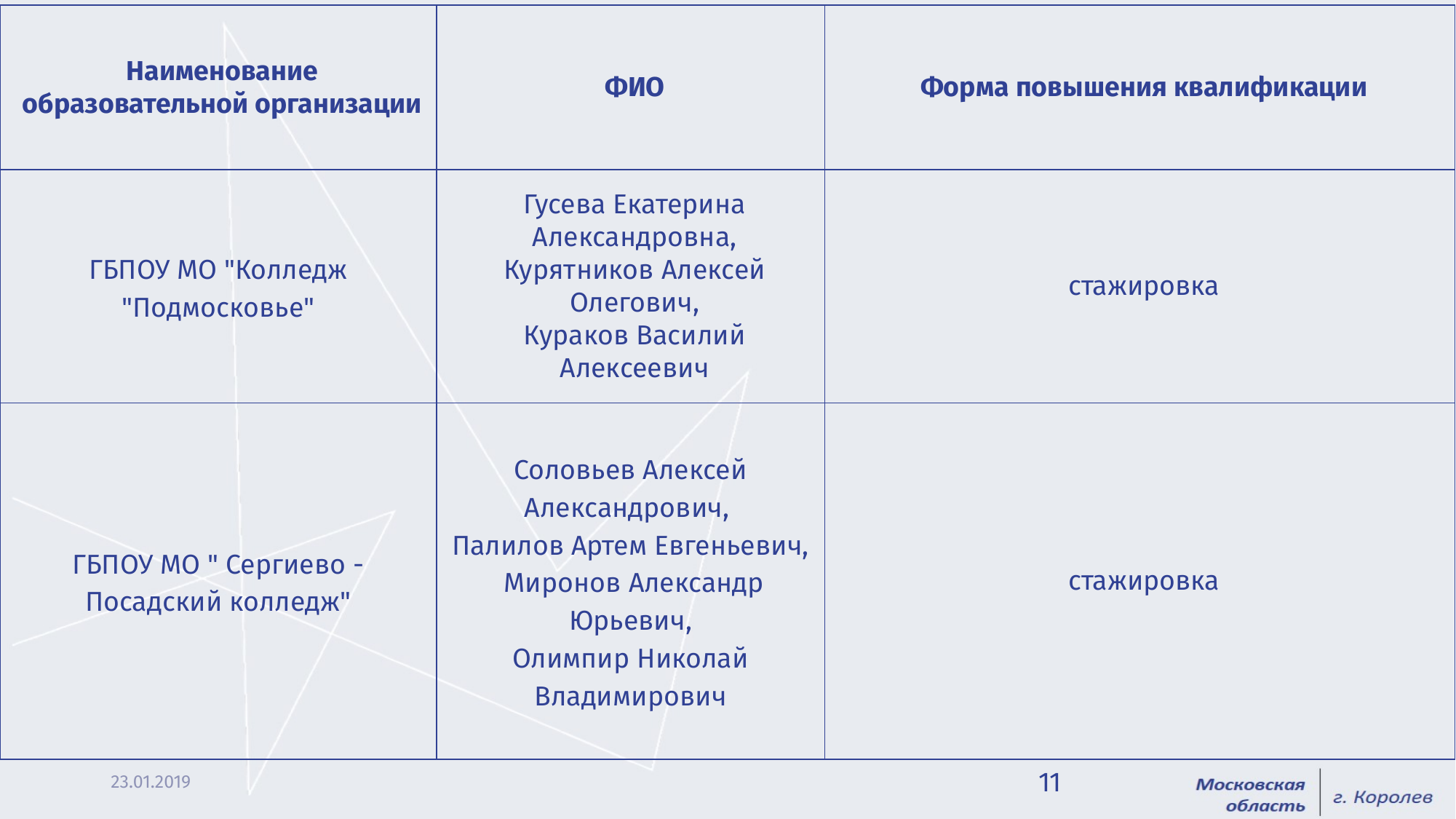

| Наименование образовательной организации | ФИО | Форма повышения квалификации |
| --- | --- | --- |
| ГБПОУ МО "Колледж "Подмосковье" | Гусева Екатерина Александровна, Курятников Алексей Олегович, Кураков Василий Алексеевич | стажировка |
| ГБПОУ МО " Сергиево - Посадский колледж" | Соловьев Алексей Александрович, Палилов Артем Евгеньевич, Миронов Александр Юрьевич, Олимпир Николай Владимирович | стажировка |
23.01.2019
11